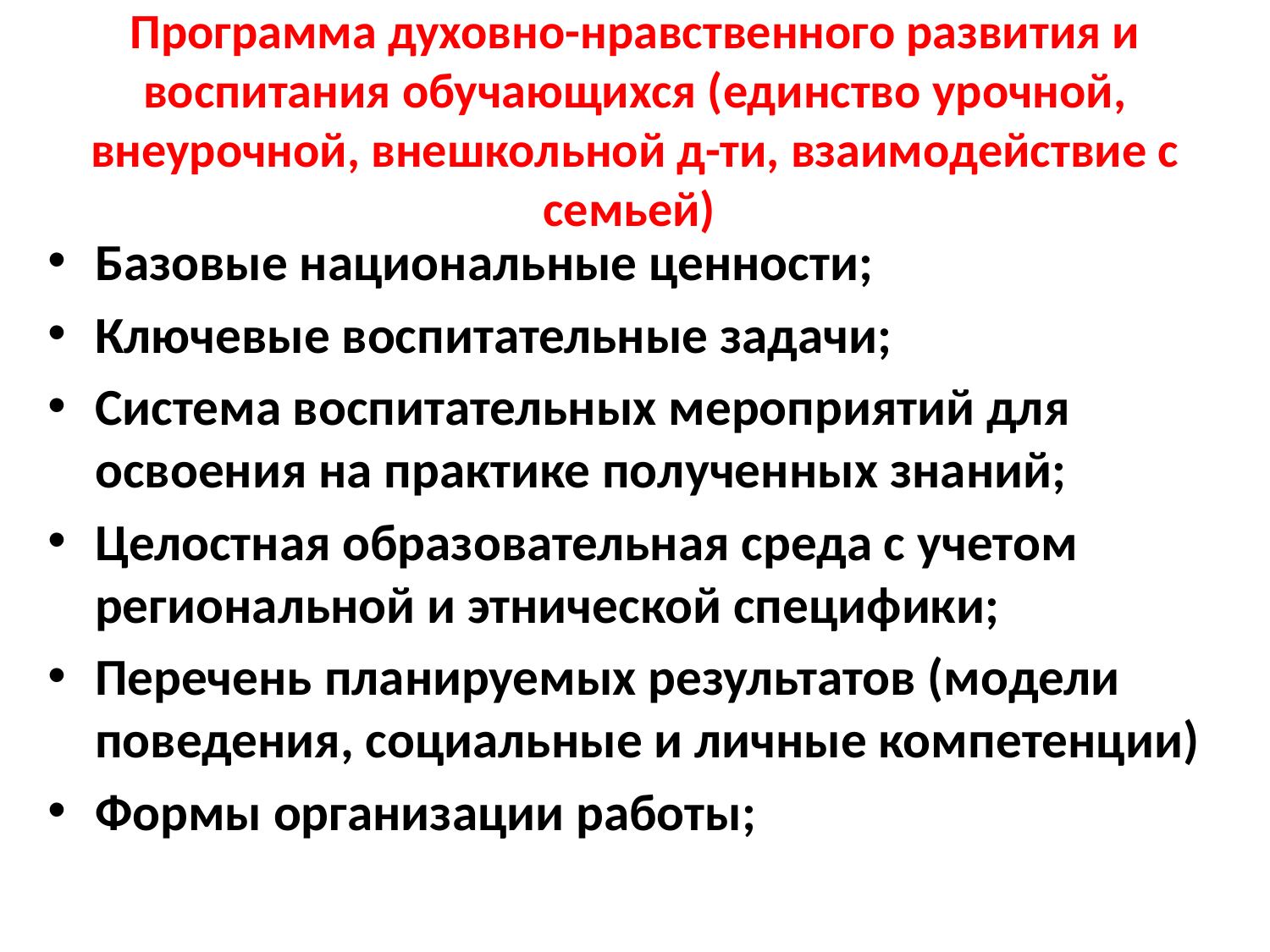

# Программа духовно-нравственного развития и воспитания обучающихся (единство урочной, внеурочной, внешкольной д-ти, взаимодействие с семьей)
Базовые национальные ценности;
Ключевые воспитательные задачи;
Система воспитательных мероприятий для освоения на практике полученных знаний;
Целостная образовательная среда с учетом региональной и этнической специфики;
Перечень планируемых результатов (модели поведения, социальные и личные компетенции)
Формы организации работы;